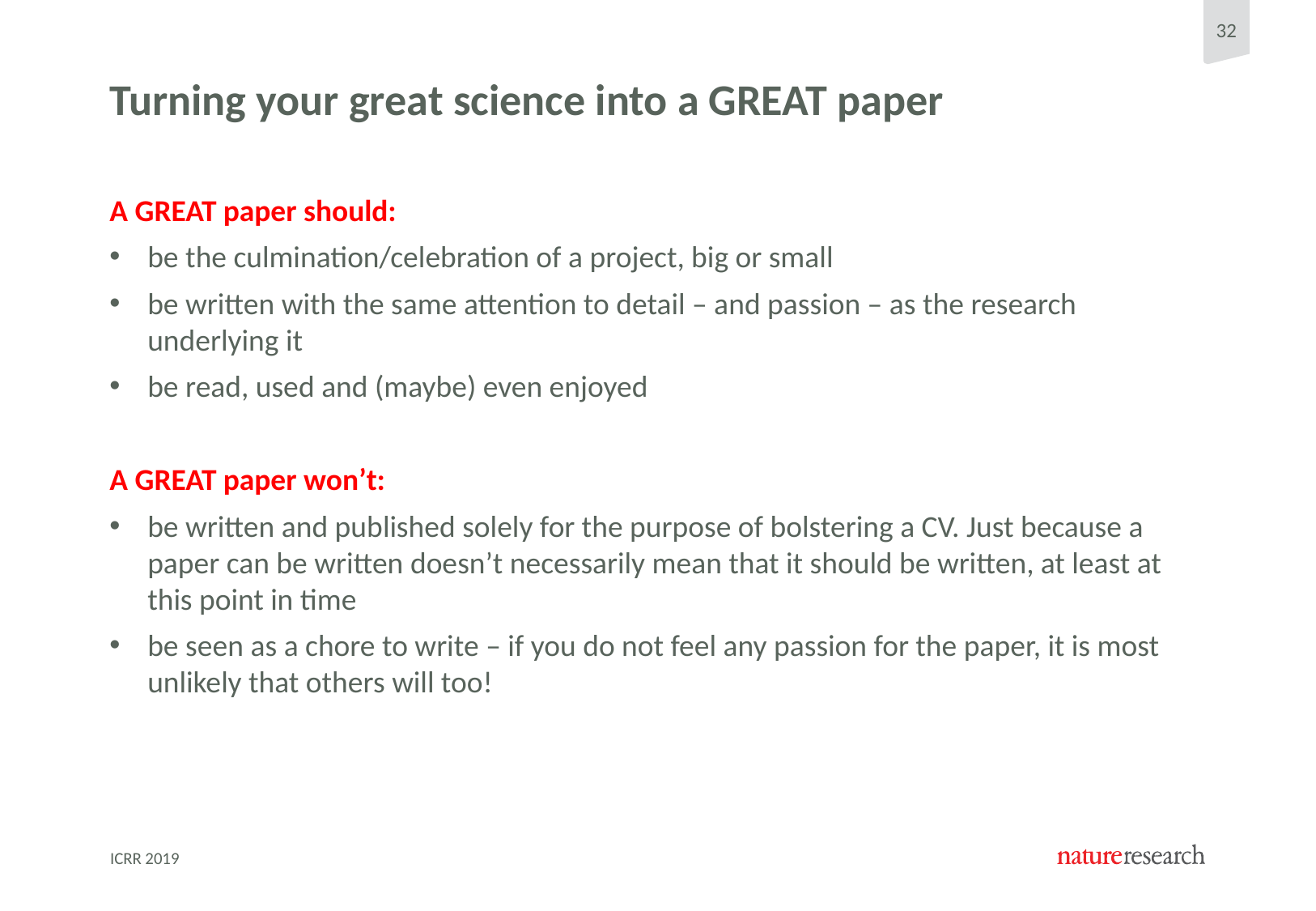

# Turning your great science into a GREAT paper
A GREAT paper should:
be the culmination/celebration of a project, big or small
be written with the same attention to detail – and passion – as the research underlying it
be read, used and (maybe) even enjoyed

A GREAT paper won’t:
be written and published solely for the purpose of bolstering a CV. Just because a paper can be written doesn’t necessarily mean that it should be written, at least at this point in time
be seen as a chore to write – if you do not feel any passion for the paper, it is most unlikely that others will too!